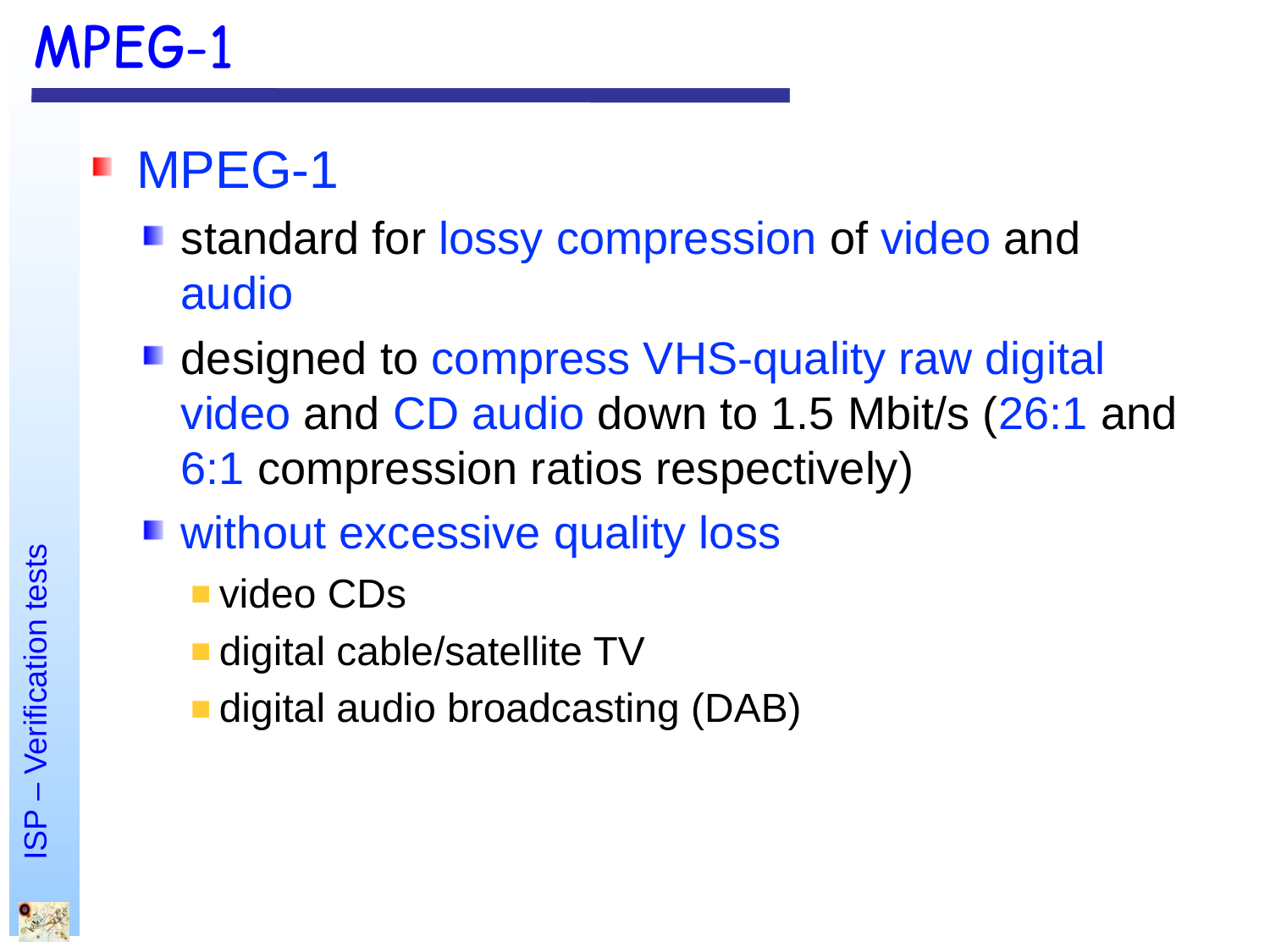

# MPEG-1

MPEG-1
standard for lossy compression of video and audio
designed to compress VHS-quality raw digital video and CD audio down to 1.5 Mbit/s (26:1 and 6:1 compression ratios respectively)
without excessive quality loss
video CDs
digital cable/satellite TV
digital audio broadcasting (DAB)